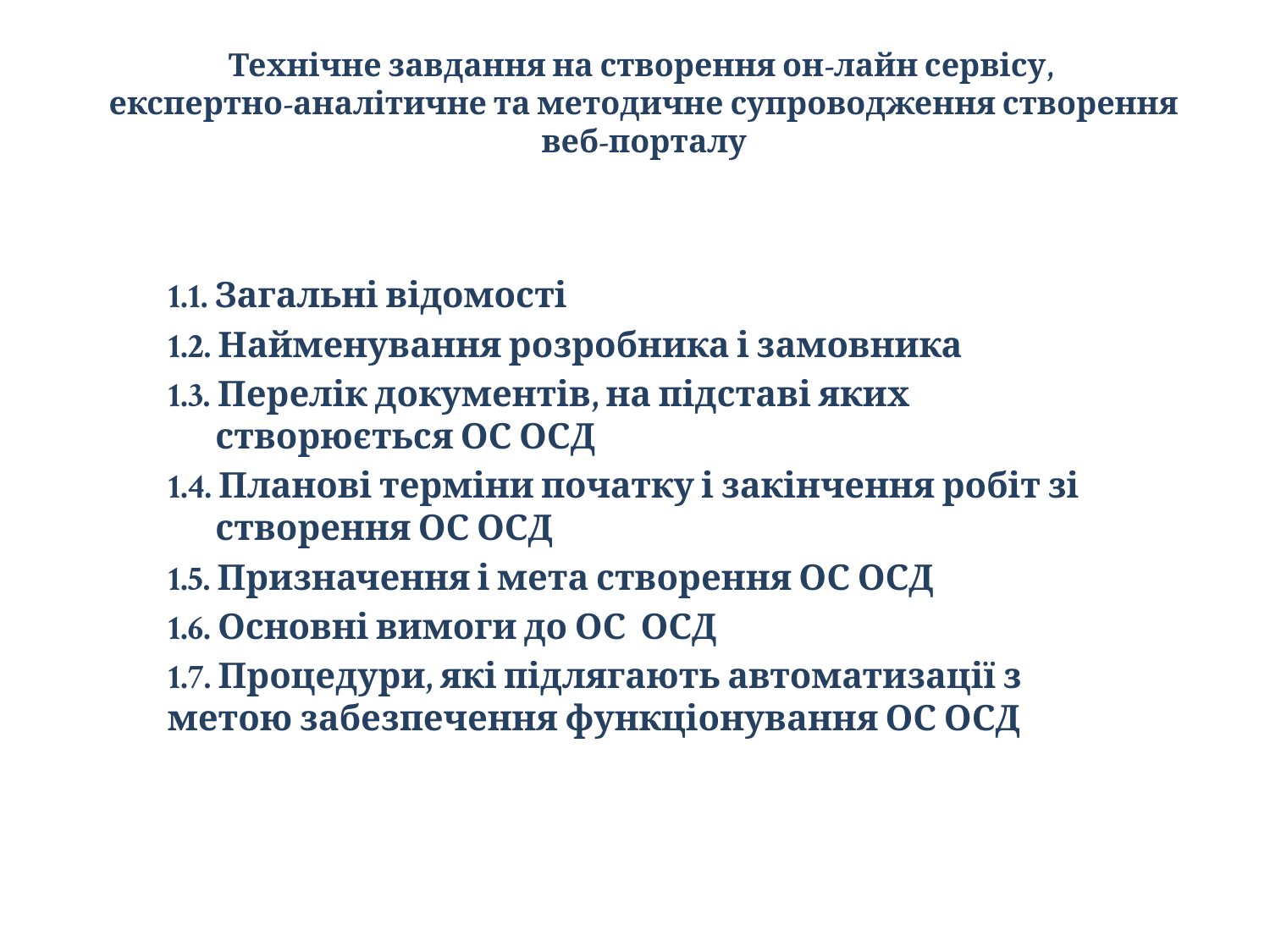

# Технічне завдання на створення он-лайн сервісу, експертно-аналітичне та методичне супроводження створення веб-порталу
1.1. Загальні відомості
1.2. Найменування розробника і замовника
1.3. Перелік документів, на підставі яких створюється ОС ОСД
1.4. Планові терміни початку і закінчення робіт зі створення ОС ОСД
1.5. Призначення і мета створення ОС ОСД
1.6. Основні вимоги до ОС  ОСД
1.7. Процедури, які підлягають автоматизації з метою забезпечення функціонування ОС ОСД